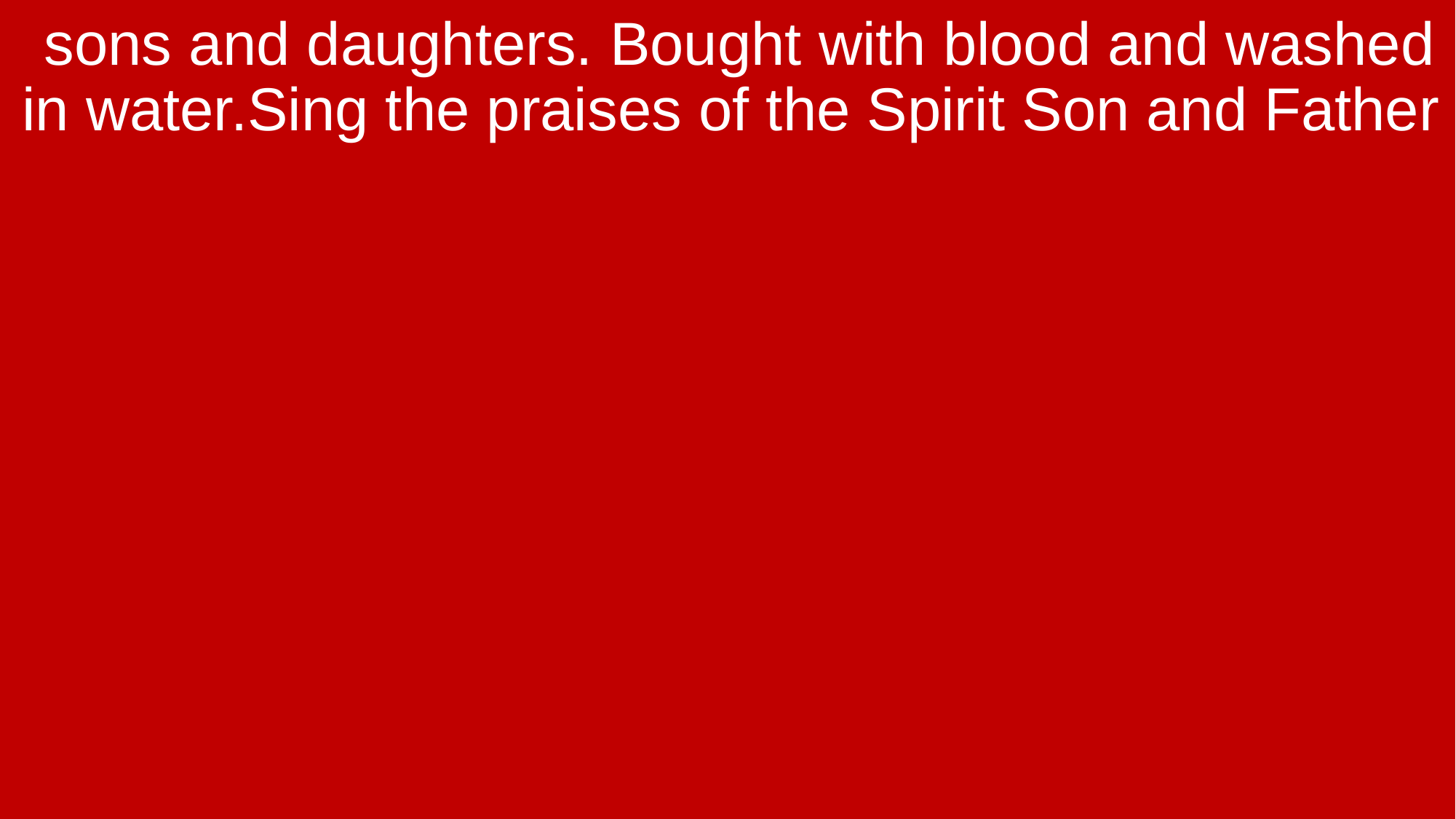

sons and daughters. Bought with blood and washed in water.Sing the praises of the Spirit Son and Father